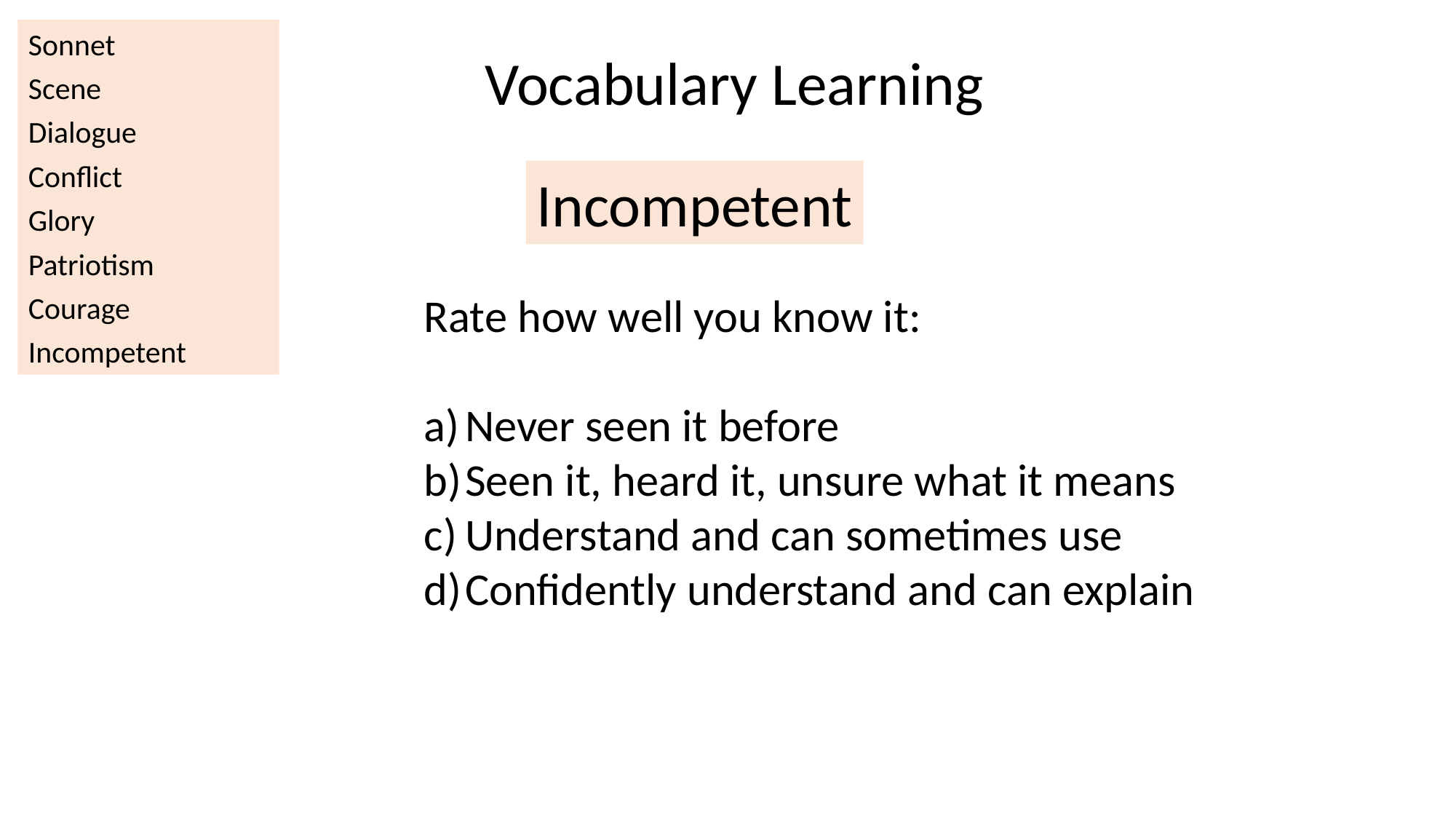

Sonnet
Scene
Dialogue
Conflict
Glory
Patriotism
Courage
Incompetent
Vocabulary Learning

Incompetent
Rate how well you know it:

Never seen it before
Seen it, heard it, unsure what it means
Understand and can sometimes use
Confidently understand and can explain